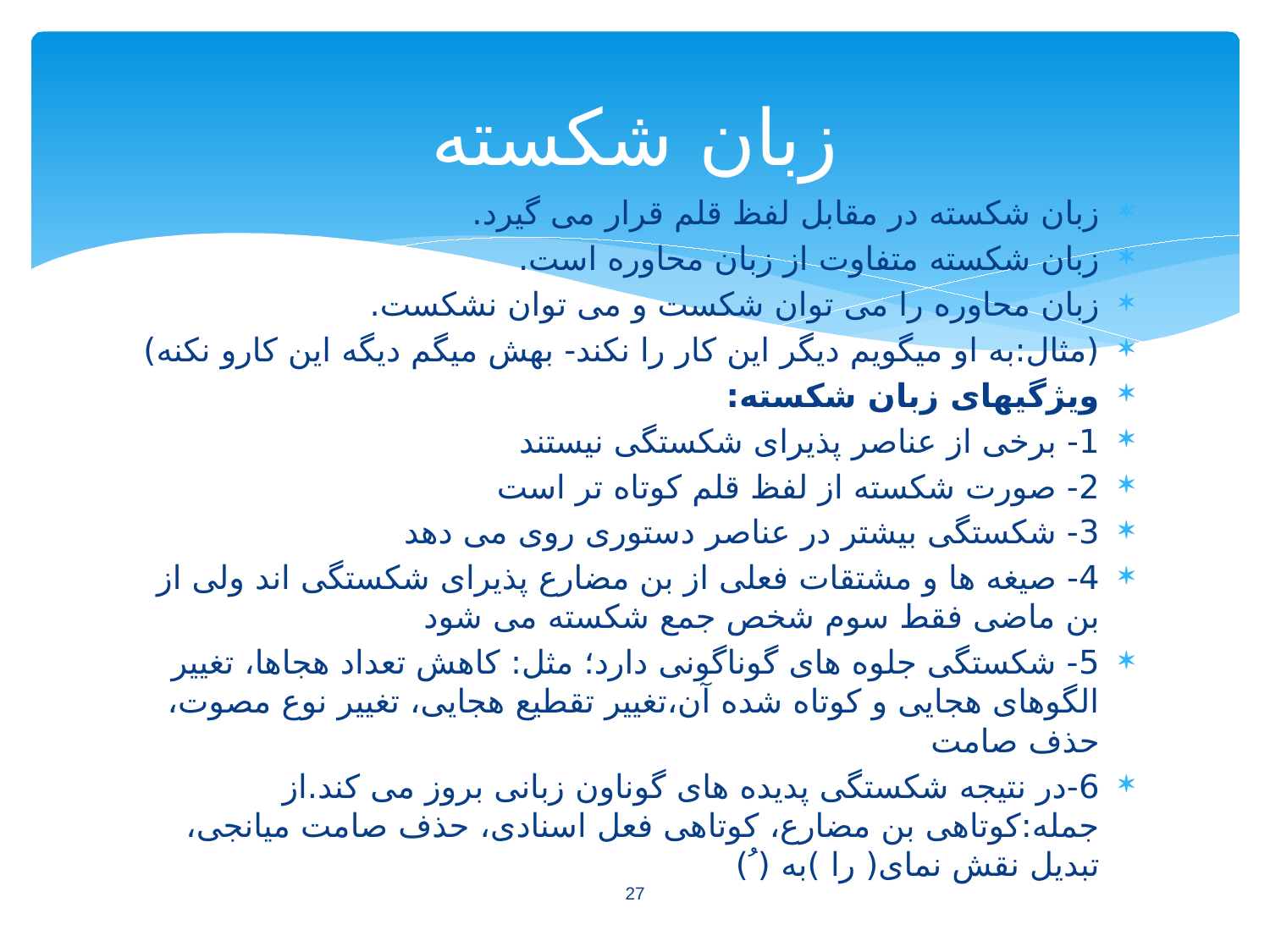

# زبان شکسته
زبان شکسته در مقابل لفظ قلم قرار می گیرد.
زبان شکسته متفاوت از زبان محاوره است.
زبان محاوره را می توان شکست و می توان نشکست.
(مثال:به او میگویم دیگر این کار را نکند- بهش میگم دیگه این کارو نکنه)
ویژگیهای زبان شکسته:
1- برخی از عناصر پذیرای شکستگی نیستند
2- صورت شکسته از لفظ قلم کوتاه تر است
3- شکستگی بیشتر در عناصر دستوری روی می دهد
4- صیغه ها و مشتقات فعلی از بن مضارع پذیرای شکستگی اند ولی از بن ماضی فقط سوم شخص جمع شکسته می شود
5- شکستگی جلوه های گوناگونی دارد؛ مثل: کاهش تعداد هجاها، تغییر الگوهای هجایی و کوتاه شده آن،تغییر تقطیع هجایی، تغییر نوع مصوت، حذف صامت
6-در نتیجه شکستگی پدیده های گوناون زبانی بروز می کند.از جمله:کوتاهی بن مضارع، کوتاهی فعل اسنادی، حذف صامت میانجی، تبدیل نقش نمای( را )به ( ُ)
27